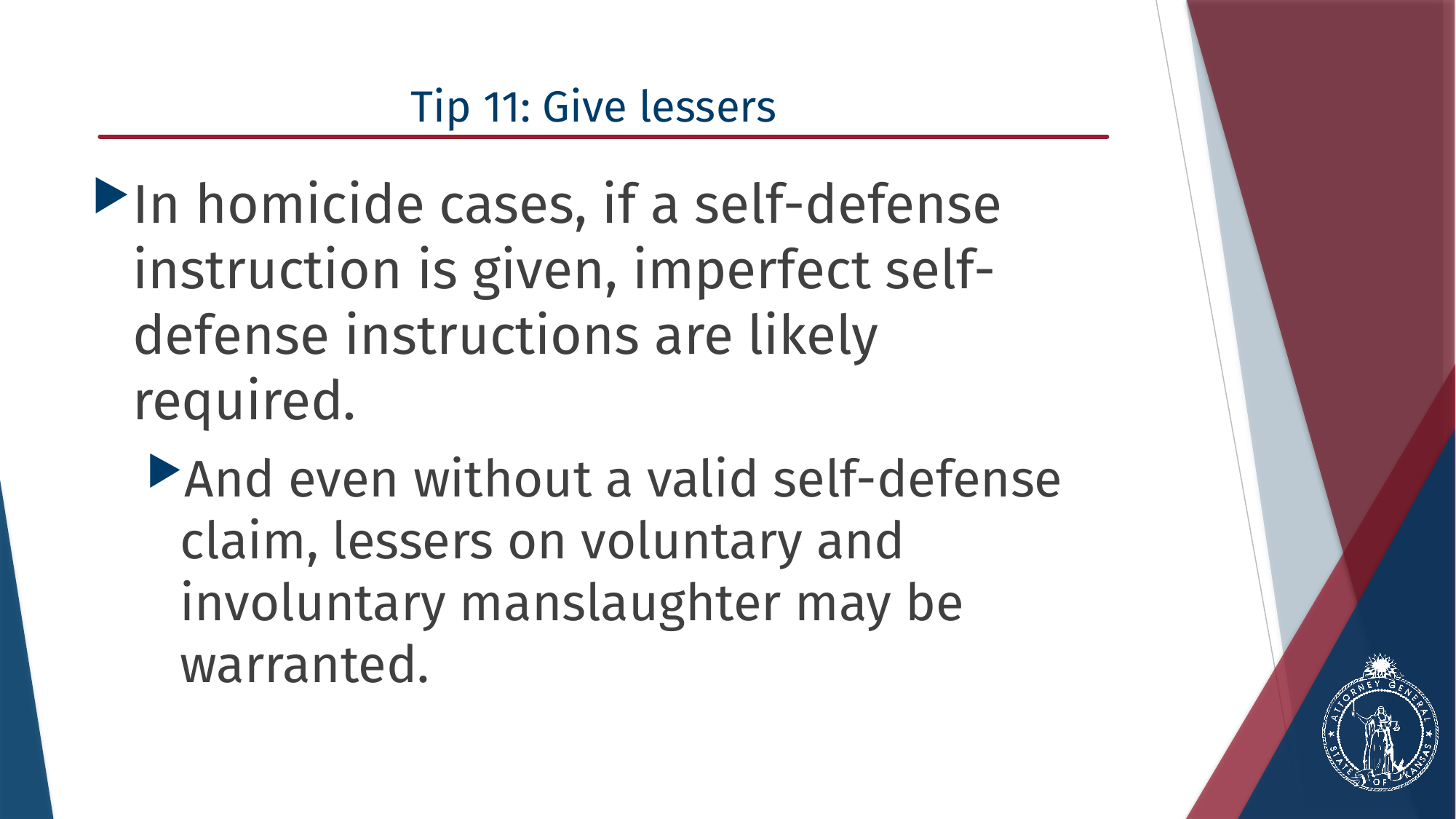

# Tip 11: Give lessers
In homicide cases, if a self-defense instruction is given, imperfect self-defense instructions are likely required.
And even without a valid self-defense claim, lessers on voluntary and involuntary manslaughter may be warranted.